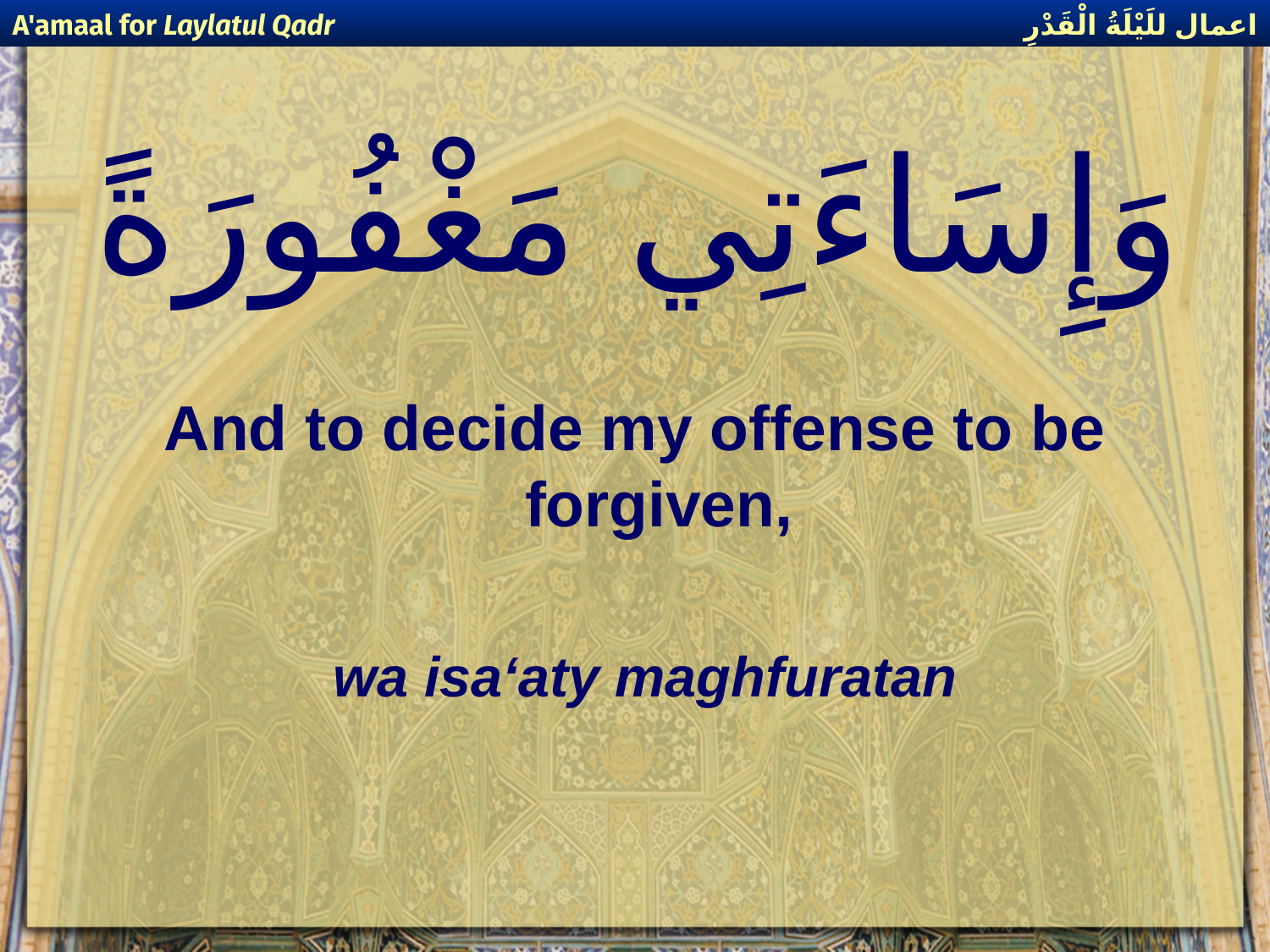

اعمال للَيْلَةُ الْقَدْرِ
A'amaal for Laylatul Qadr
# وَإِسَاءَتِي مَغْفُورَةً
And to decide my offense to be forgiven,
wa isa‘aty maghfuratan